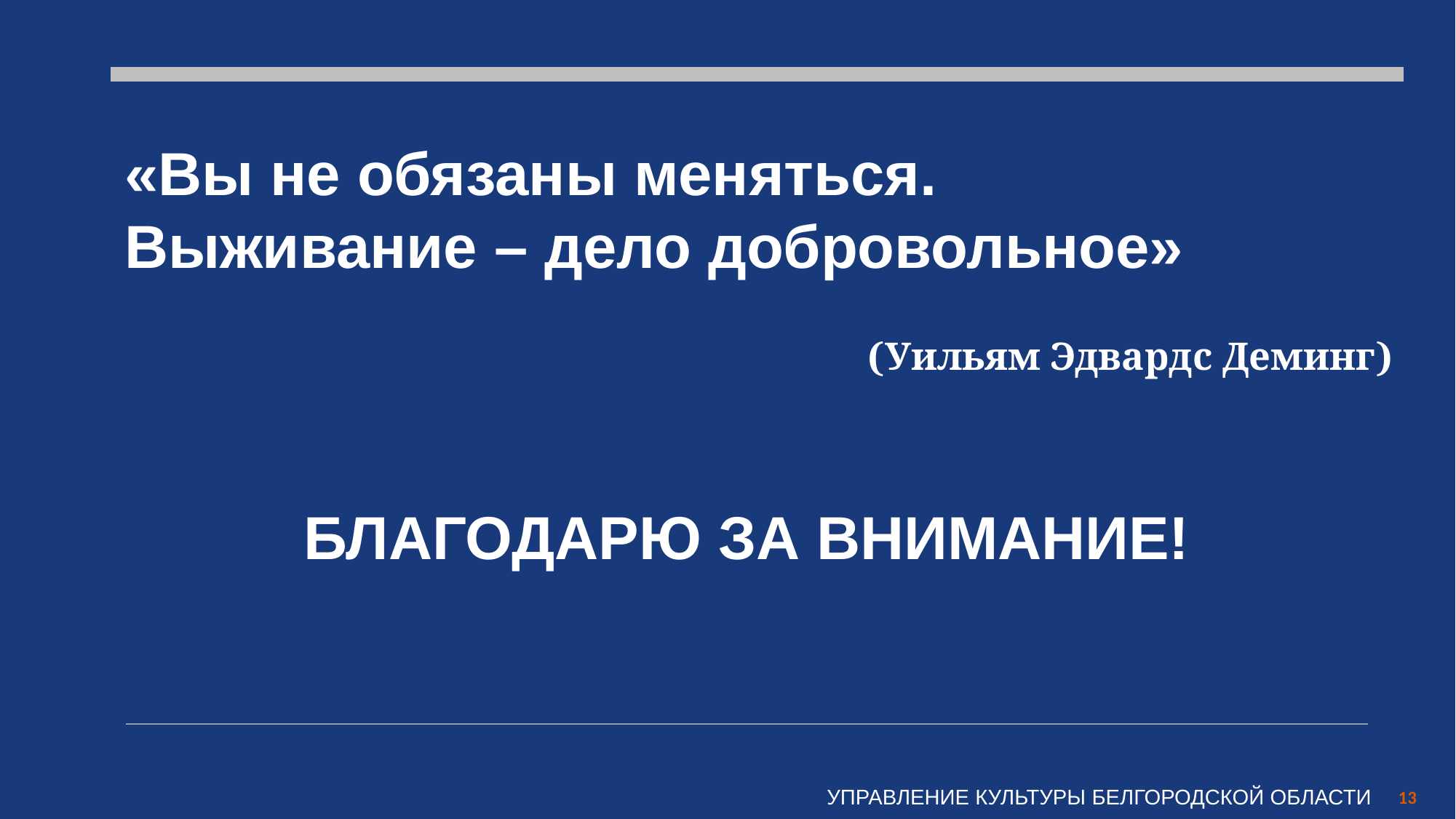

«Вы не обязаны меняться.
Выживание – дело добровольное»
(Уильям Эдвардс Деминг)
БЛАГОДАРЮ ЗА ВНИМАНИЕ!
13
УПРАВЛЕНИЕ КУЛЬТУРЫ БЕЛГОРОДСКОЙ ОБЛАСТИ